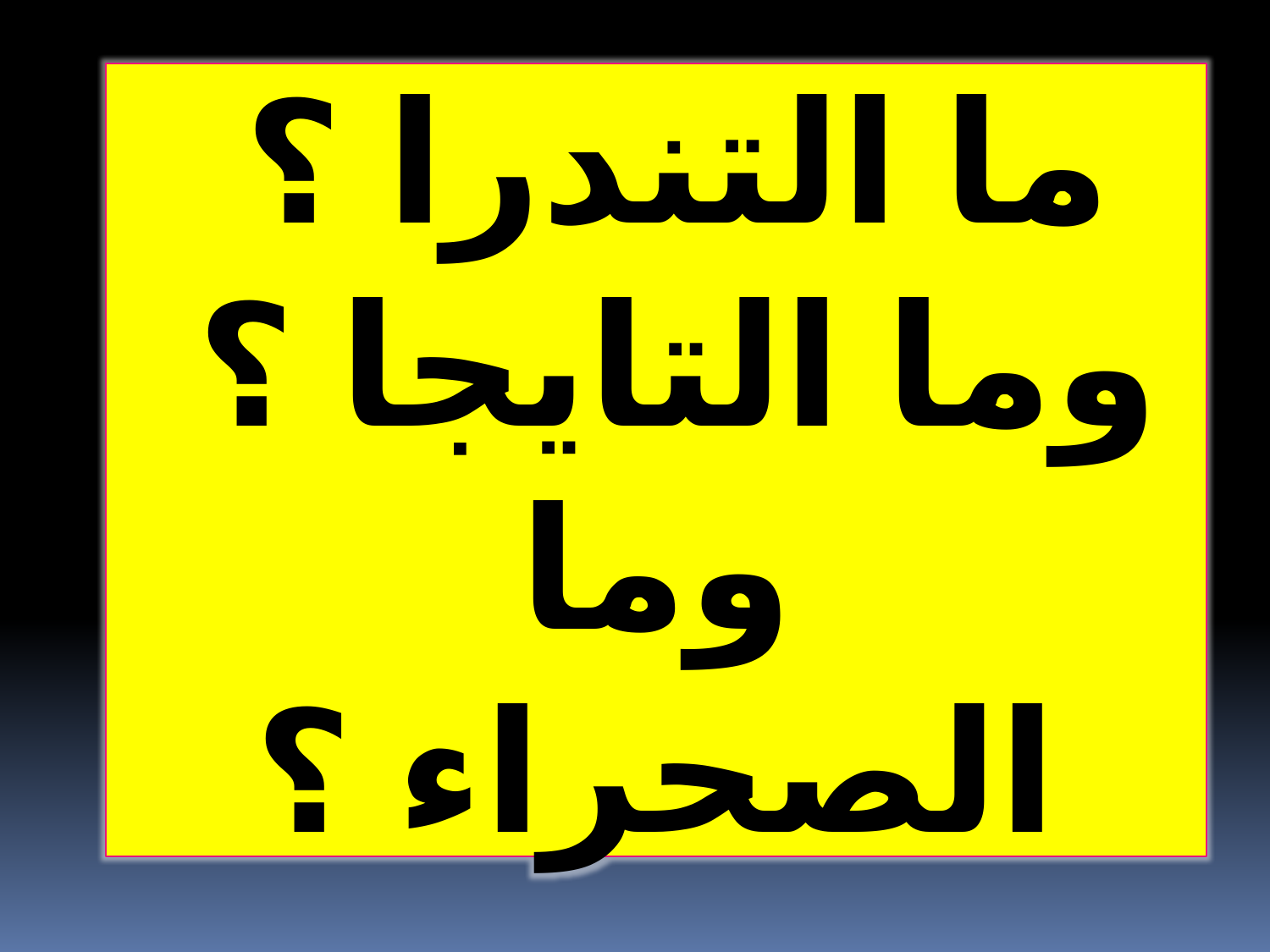

ما التندرا ؟
وما التايجا ؟
وما الصحراء ؟